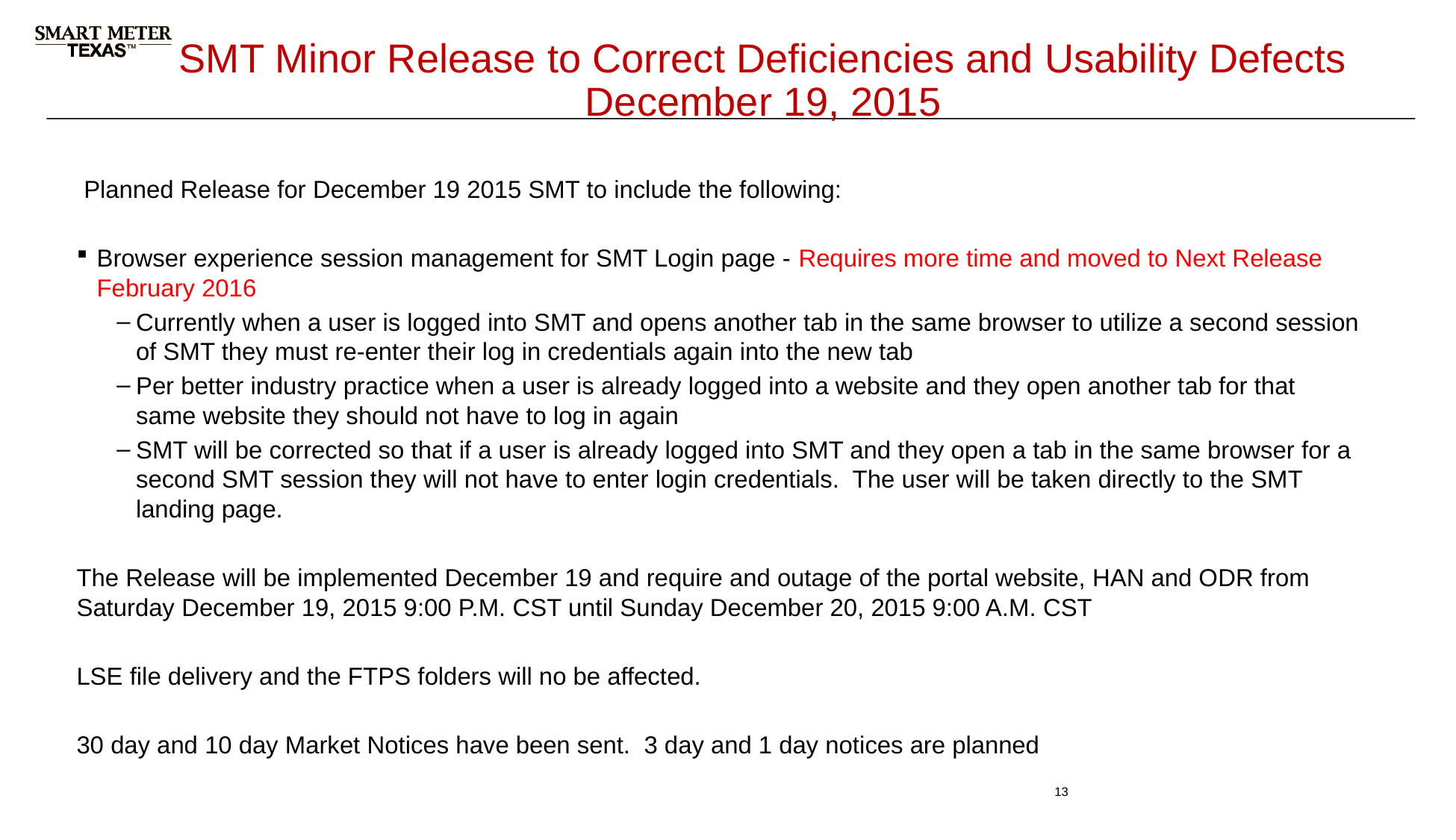

# SMT Minor Release to Correct Deficiencies and Usability Defects December 19, 2015
Planned Release for December 19 2015 SMT to include the following:

Browser experience session management for SMT Login page - Requires more time and moved to Next Release February 2016
Currently when a user is logged into SMT and opens another tab in the same browser to utilize a second session of SMT they must re-enter their log in credentials again into the new tab
Per better industry practice when a user is already logged into a website and they open another tab for that same website they should not have to log in again
SMT will be corrected so that if a user is already logged into SMT and they open a tab in the same browser for a second SMT session they will not have to enter login credentials.  The user will be taken directly to the SMT landing page.

The Release will be implemented December 19 and require and outage of the portal website, HAN and ODR from Saturday December 19, 2015 9:00 P.M. CST until Sunday December 20, 2015 9:00 A.M. CST

LSE file delivery and the FTPS folders will no be affected.

30 day and 10 day Market Notices have been sent.  3 day and 1 day notices are planned
13